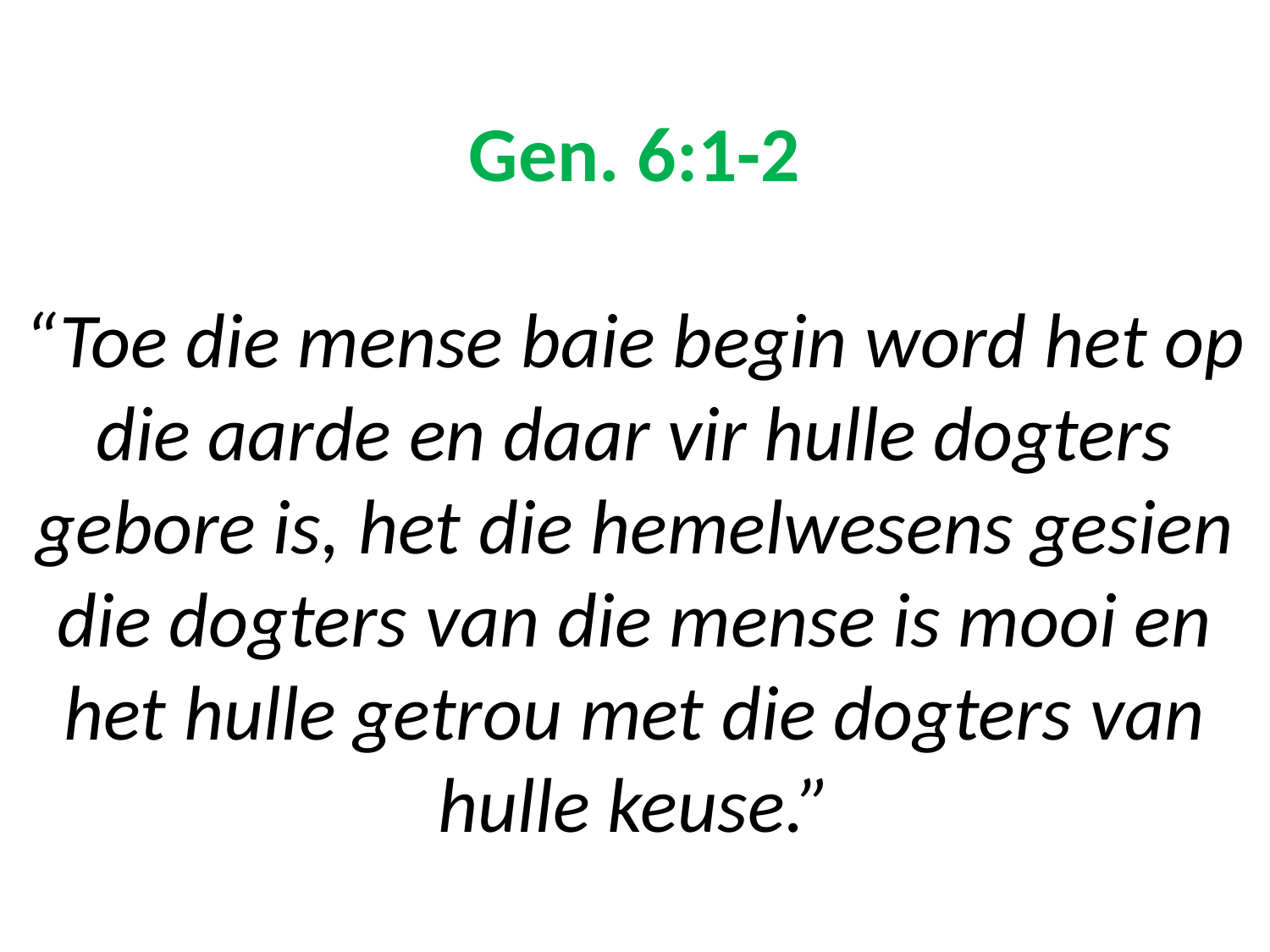

# Gen. 6:1-2 “Toe die mense baie begin word het op die aarde en daar vir hulle dogters gebore is, het die hemelwesens gesien die dogters van die mense is mooi en het hulle getrou met die dogters van hulle keuse.”